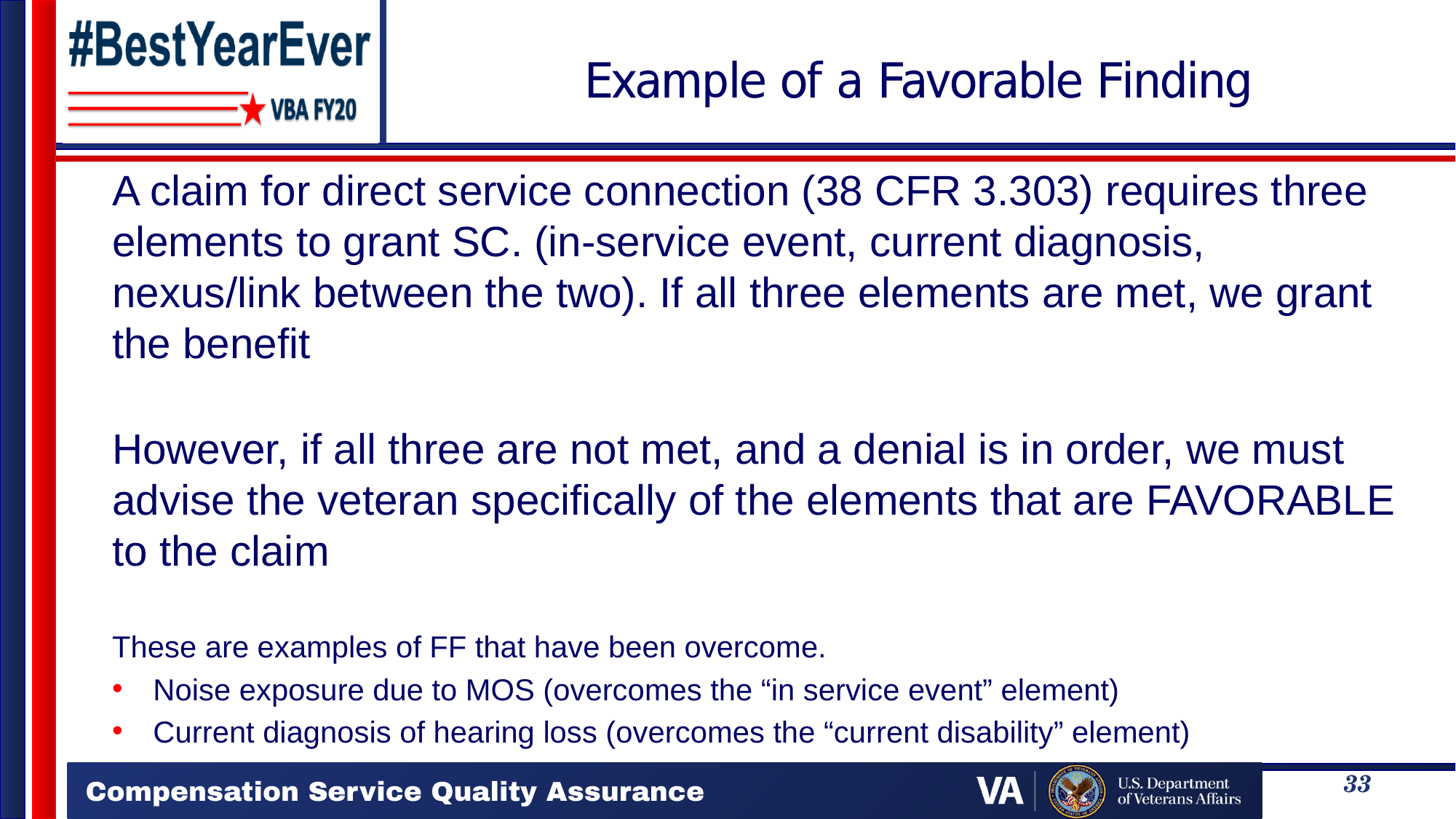

# Example of a Favorable Finding
A claim for direct service connection (38 CFR 3.303) requires three elements to grant SC. (in-service event, current diagnosis, nexus/link between the two). If all three elements are met, we grant the benefit

However, if all three are not met, and a denial is in order, we must advise the veteran specifically of the elements that are FAVORABLE to the claim

These are examples of FF that have been overcome.
Noise exposure due to MOS (overcomes the “in service event” element)
Current diagnosis of hearing loss (overcomes the “current disability” element)

33